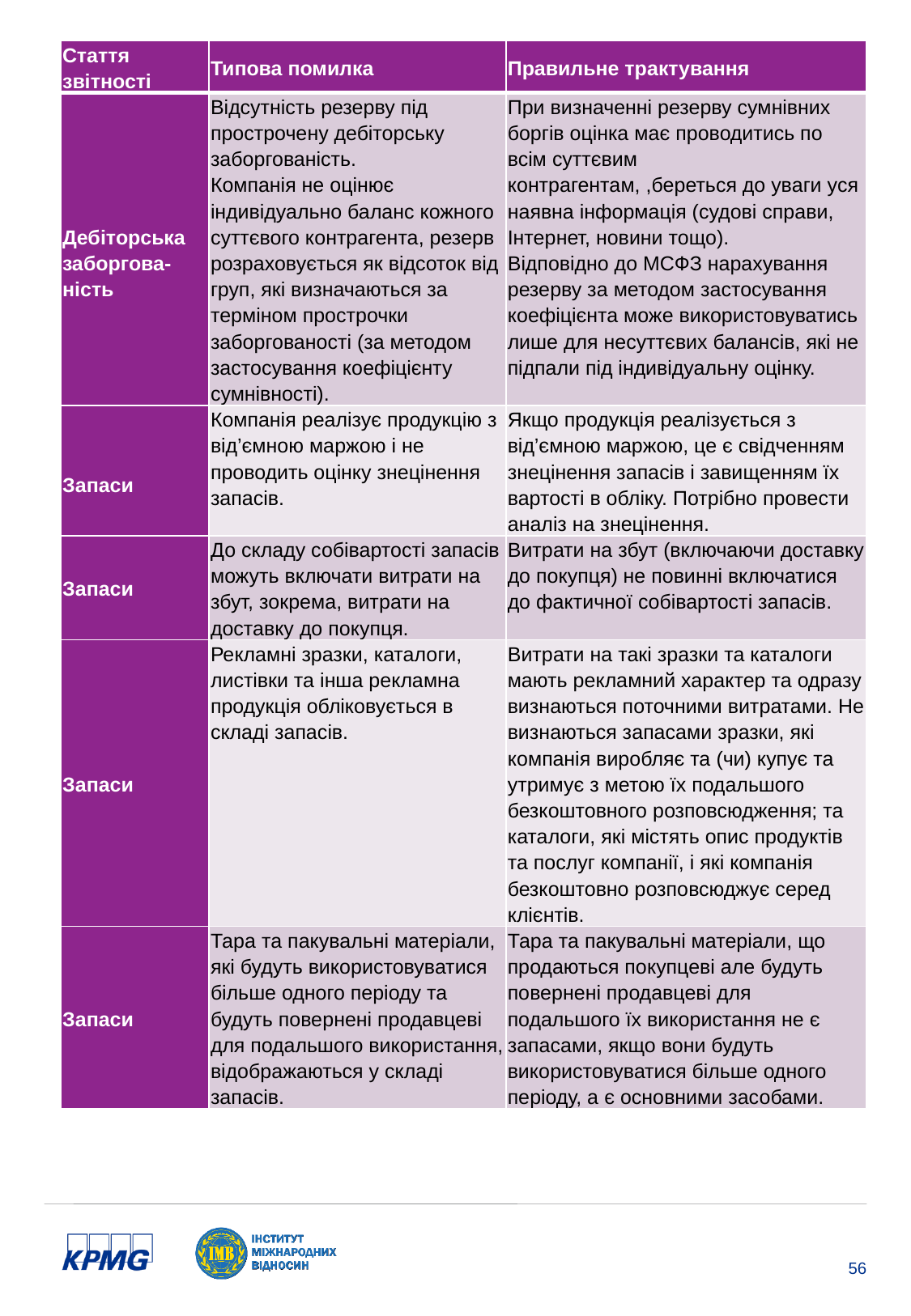

| Стаття звітності | Типова помилка | Правильне трактування |
| --- | --- | --- |
| Дебіторська заборгова- ність | Відсутність резерву під прострочену дебіторську заборгованість. Компанія не оцінює індивідуально баланс кожного суттєвого контрагента, резерв розраховується як відсоток від груп, які визначаються за терміном прострочки заборгованості (за методом застосування коефіцієнту сумнівності). | При визначенні резерву сумнівних боргів оцінка має проводитись по всім суттєвим контрагентам, ,береться до уваги уся наявна інформація (судові справи, Інтернет, новини тощо). Відповідно до МСФЗ нарахування резерву за методом застосування коефіцієнта може використовуватись лише для несуттєвих балансів, які не підпали під індивідуальну оцінку. |
| Запаси | Компанія реалізує продукцію з від’ємною маржою і не проводить оцінку знецінення запасів. | Якщо продукція реалізується з від’ємною маржою, це є свідченням знецінення запасів і завищенням їх вартості в обліку. Потрібно провести аналіз на знецінення. |
| Запаси | До складу собівартості запасів можуть включати витрати на збут, зокрема, витрати на доставку до покупця. | Витрати на збут (включаючи доставку до покупця) не повинні включатися до фактичної собівартості запасів. |
| Запаси | Рекламні зразки, каталоги, листівки та інша рекламна продукція обліковується в складі запасів. | Витрати на такі зразки та каталоги мають рекламний характер та одразу визнаються поточними витратами. Не визнаються запасами зразки, які компанія виробляє та (чи) купує та утримує з метою їх подальшого безкоштовного розповсюдження; та каталоги, які містять опис продуктів та послуг компанії, і які компанія безкоштовно розповсюджує серед клієнтів. |
| Запаси | Тара та пакувальні матеріали, які будуть використовуватися більше одного періоду та будуть повернені продавцеві для подальшого використання, відображаються у складі запасів. | Тара та пакувальні матеріали, що продаються покупцеві але будуть повернені продавцеві для подальшого їх використання не є запасами, якщо вони будуть використовуватися більше одного періоду, а є основними засобами. |